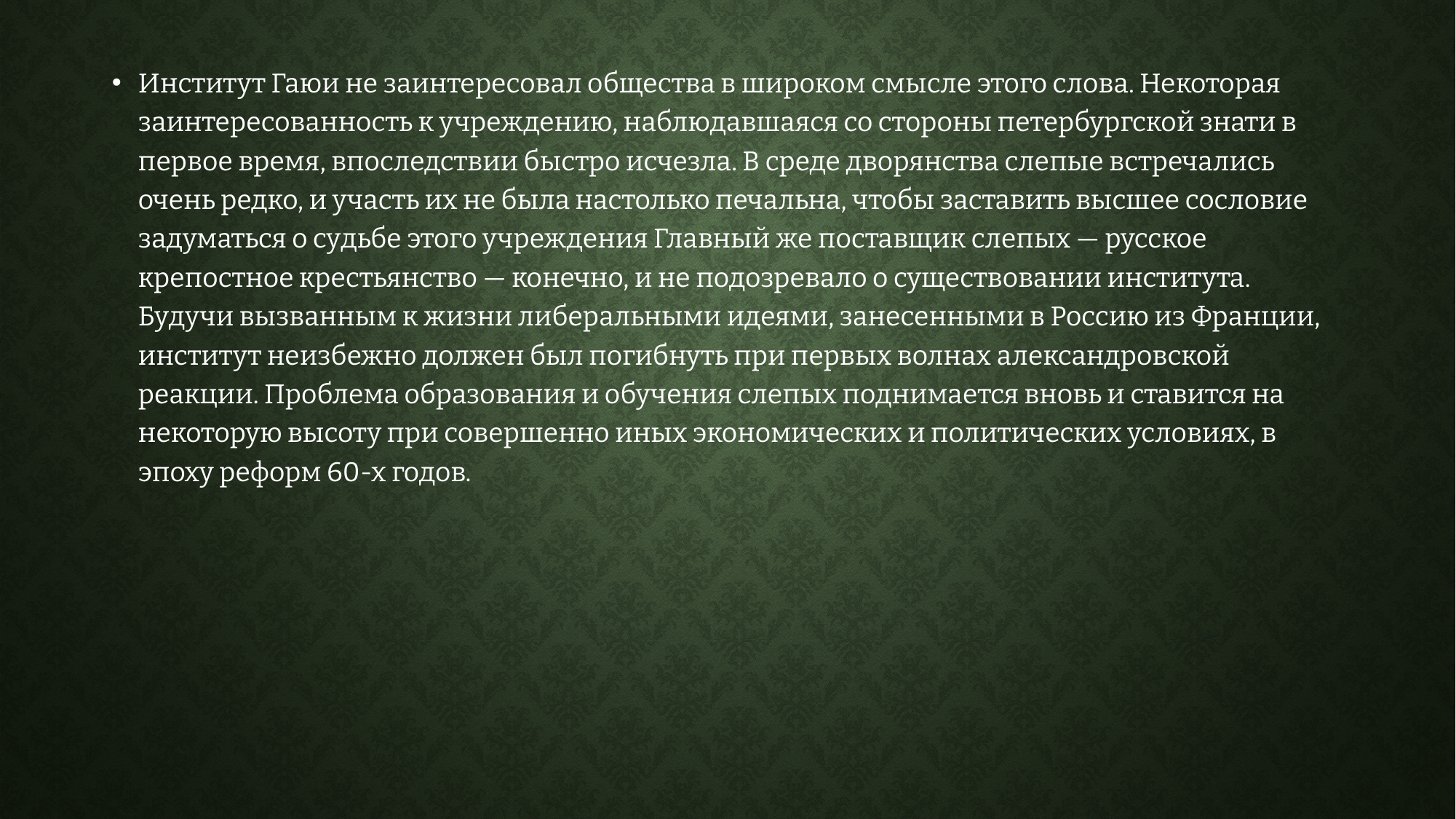

Институт Гаюи не заинтересовал общества в широком смысле этого слова. Некоторая заинтересованность к учреждению, наблюдавшаяся со стороны петербургской знати в первое время, впоследствии быстро исчезла. В среде дворянства слепые встречались очень редко, и участь их не была настолько печальна, чтобы заставить высшее сословие задуматься о судьбе этого учреждения Главный же поставщик слепых — русское крепостное крестьянство — конечно, и не подозревало о существовании института. Будучи вызванным к жизни либеральными идеями, занесенными в Россию из Франции, институт неизбежно должен был погибнуть при первых волнах александровской реакции. Проблема образования и обучения слепых поднимается вновь и ставится на некоторую высоту при совершенно иных экономических и политических условиях, в эпоху реформ 60-х годов.